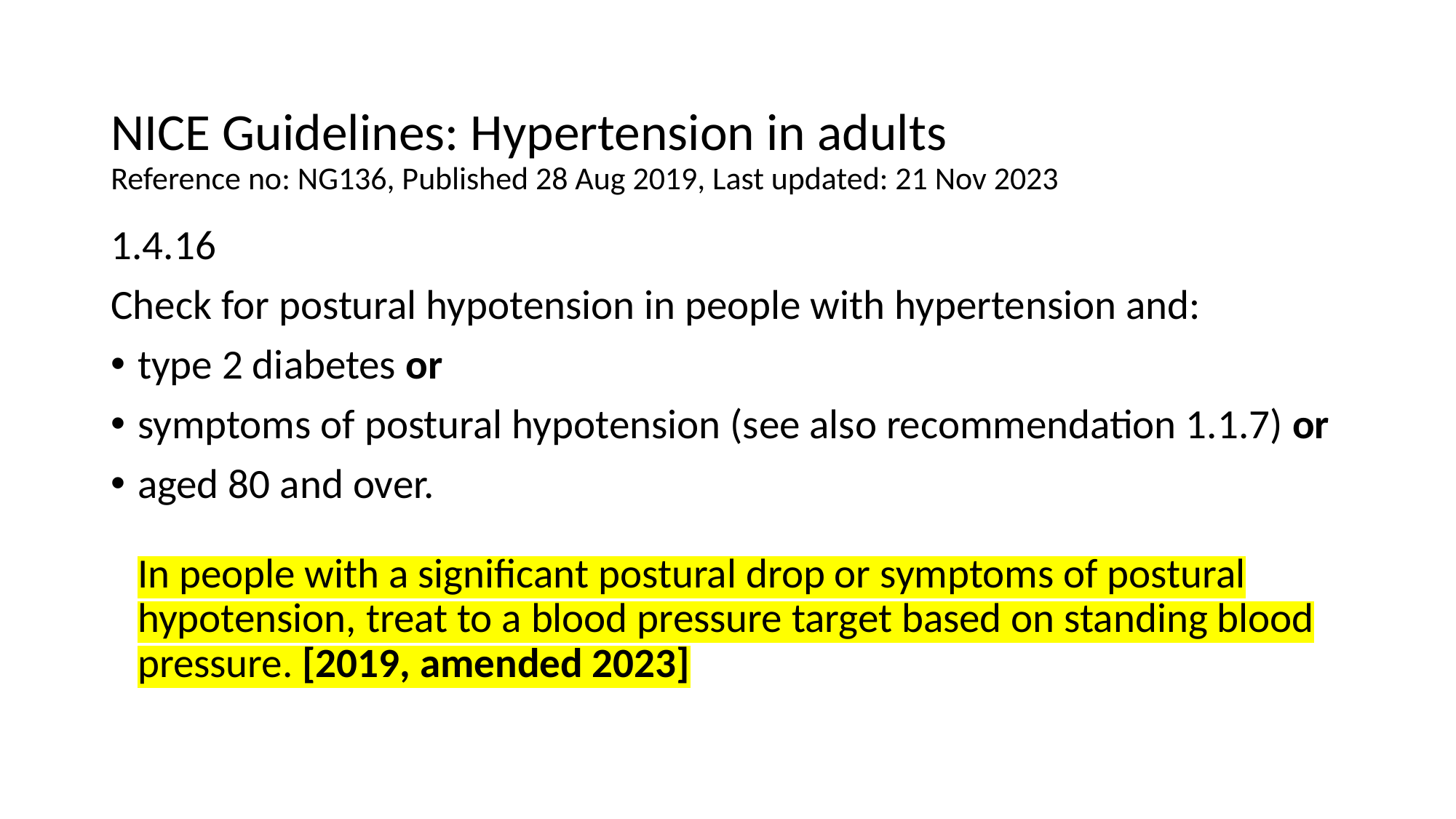

# NICE Guidelines: Hypertension in adults Reference no: NG136, Published 28 Aug 2019, Last updated: 21 Nov 2023
1.4.16
Check for postural hypotension in people with hypertension and:
type 2 diabetes or
symptoms of postural hypotension (see also recommendation 1.1.7) or
aged 80 and over.
In people with a significant postural drop or symptoms of postural hypotension, treat to a blood pressure target based on standing blood pressure. [2019, amended 2023]